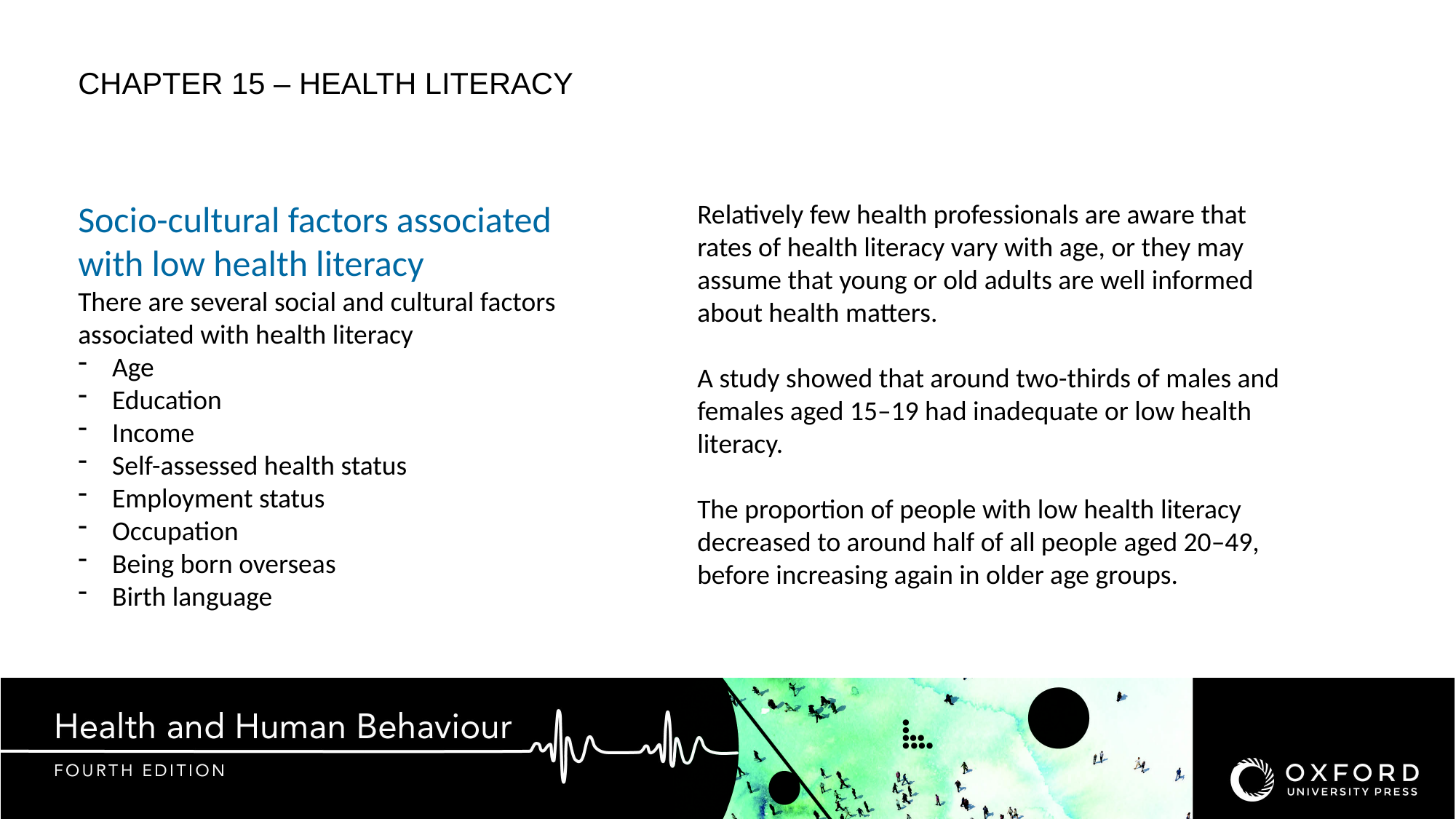

CHAPTER 15 – health literacy
Socio-cultural factors associated with low health literacy
There are several social and cultural factors associated with health literacy
Age
Education
Income
Self-assessed health status
Employment status
Occupation
Being born overseas
Birth language
Relatively few health professionals are aware that rates of health literacy vary with age, or they may assume that young or old adults are well informed about health matters.

A study showed that around two-thirds of males and females aged 15–19 had inadequate or low health literacy.

The proportion of people with low health literacy decreased to around half of all people aged 20–49, before increasing again in older age groups.